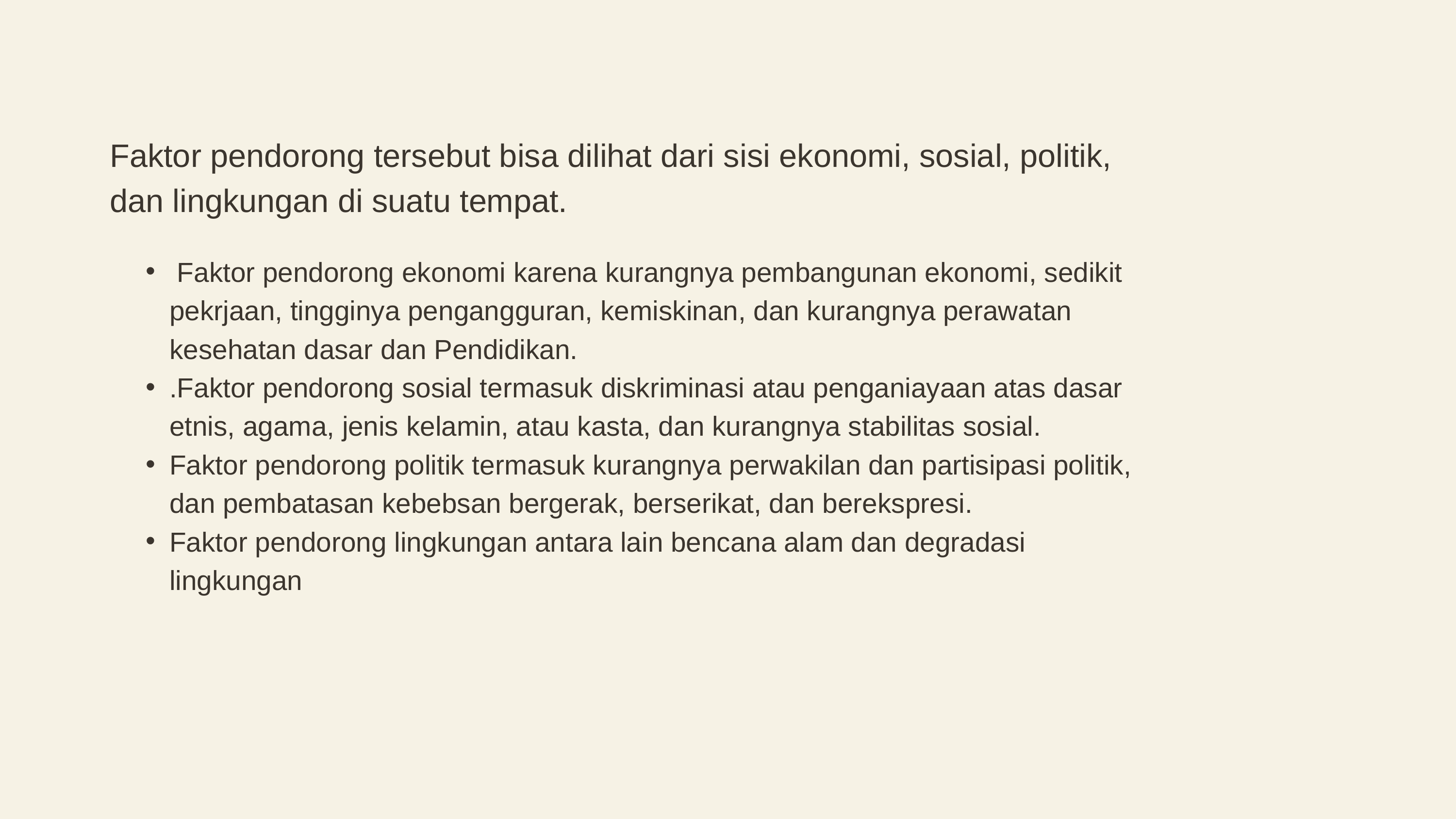

Faktor pendorong tersebut bisa dilihat dari sisi ekonomi, sosial, politik, dan lingkungan di suatu tempat.

 Faktor pendorong ekonomi karena kurangnya pembangunan ekonomi, sedikit pekrjaan, tingginya pengangguran, kemiskinan, dan kurangnya perawatan kesehatan dasar dan Pendidikan.
.Faktor pendorong sosial termasuk diskriminasi atau penganiayaan atas dasar etnis, agama, jenis kelamin, atau kasta, dan kurangnya stabilitas sosial.
Faktor pendorong politik termasuk kurangnya perwakilan dan partisipasi politik, dan pembatasan kebebsan bergerak, berserikat, dan berekspresi.
Faktor pendorong lingkungan antara lain bencana alam dan degradasi lingkungan